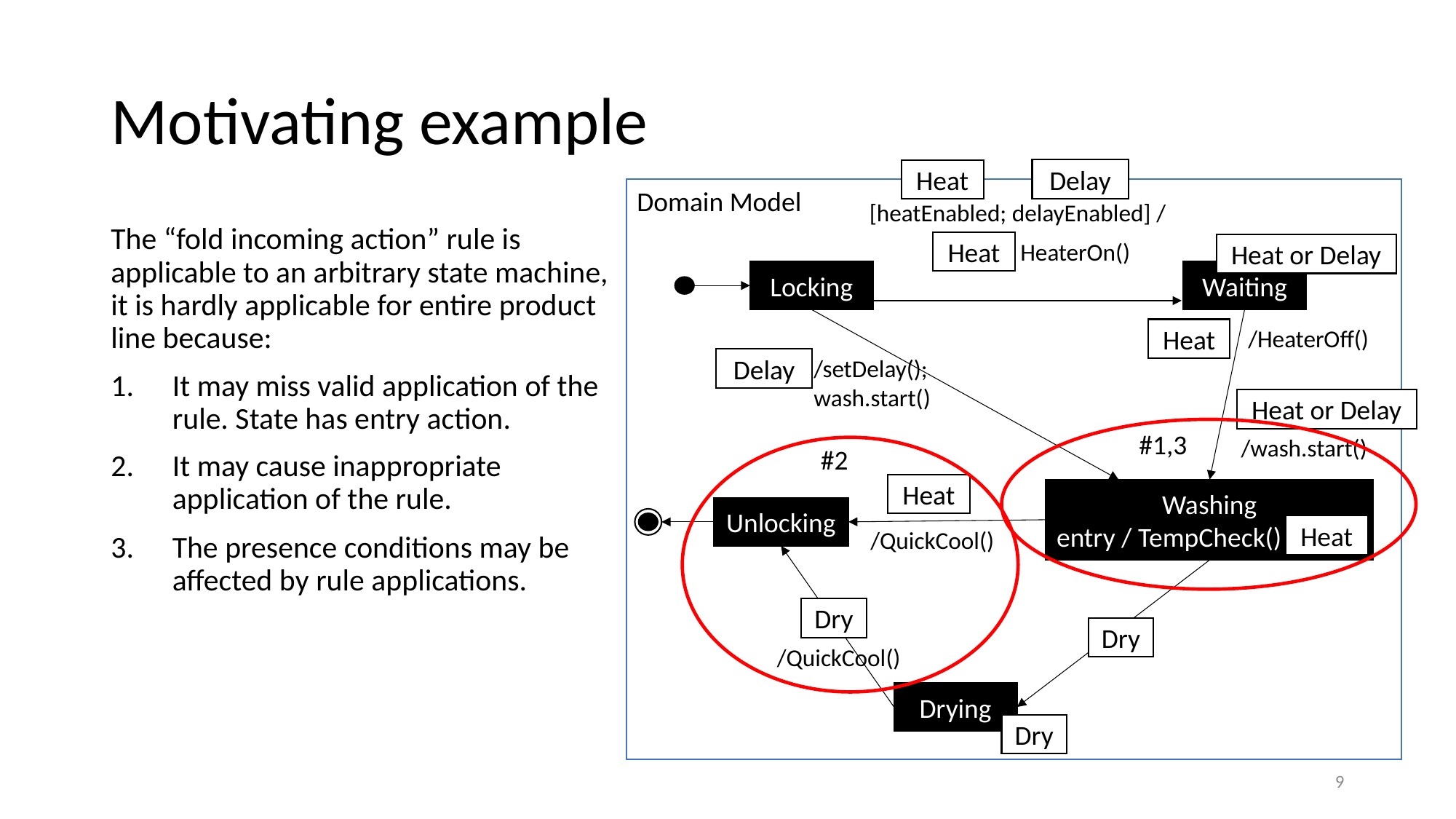

# Motivating example
Delay
Heat
Domain Model
[heatEnabled; delayEnabled] /
The “fold incoming action” rule is applicable to an arbitrary state machine, it is hardly applicable for entire product line because:
It may miss valid application of the rule. State has entry action.
It may cause inappropriate application of the rule.
The presence conditions may be affected by rule applications.
HeaterOn()
Heat
Heat or Delay
Locking
Waiting

/HeaterOff()
Heat
/setDelay();
wash.start()
Delay
Heat or Delay

#1,3
/wash.start()
#2

Heat
Washing
entry / TempCheck()
Unlocking

Heat
/QuickCool()
Dry
Dry
/QuickCool()
Drying
Dry
9